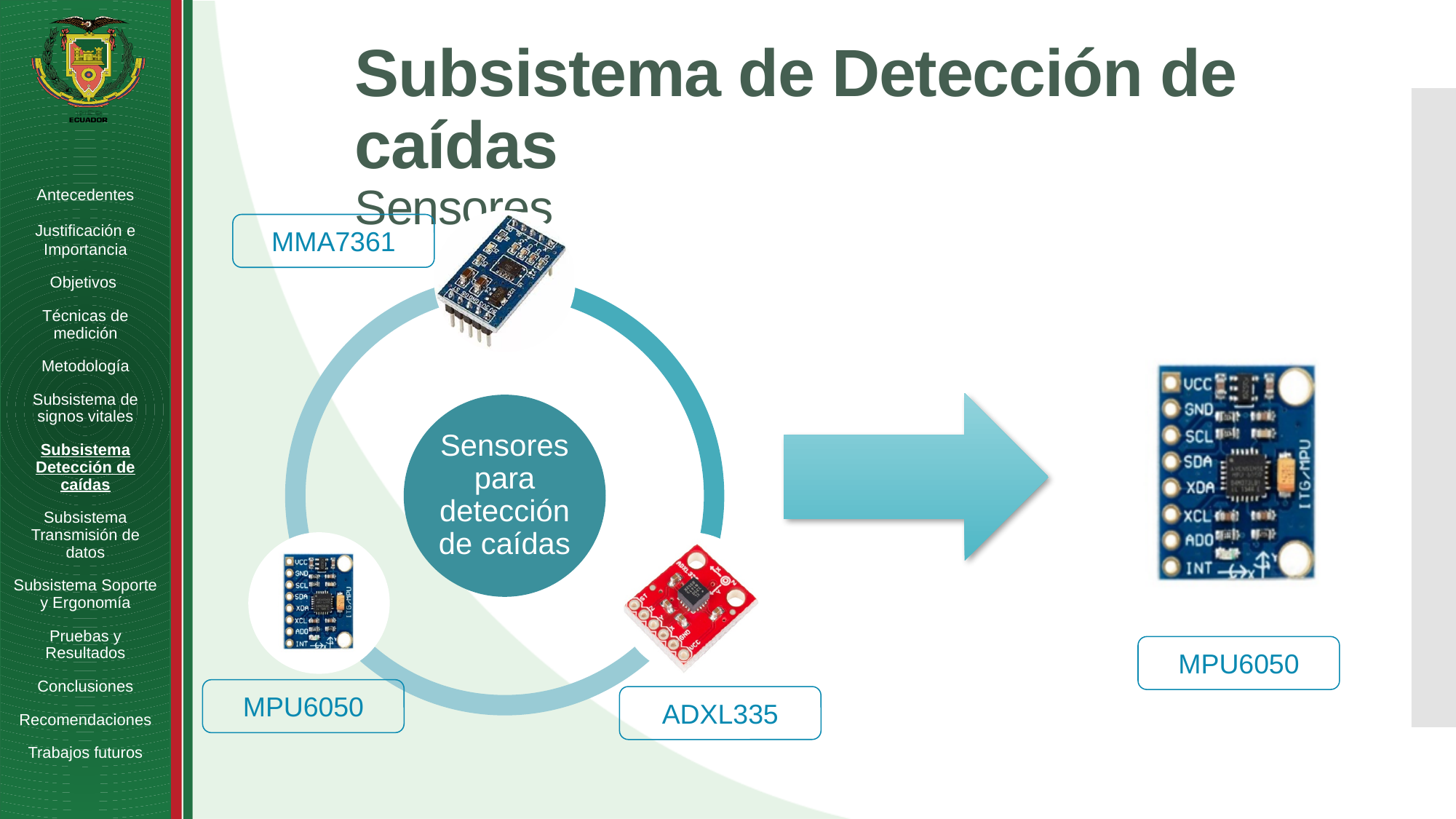

# Subsistema de Detección de caídas Sensores
Antecedentes
Justificación e Importancia
Objetivos
Técnicas de medición
Metodología
Subsistema de signos vitales
Subsistema Detección de caídas
Subsistema Transmisión de datos
Subsistema Soporte y Ergonomía
Pruebas y Resultados
Conclusiones
Recomendaciones
Trabajos futuros

Sensores para detección de caídas

MMA7361

MPU6050
MPU6050
ADXL335